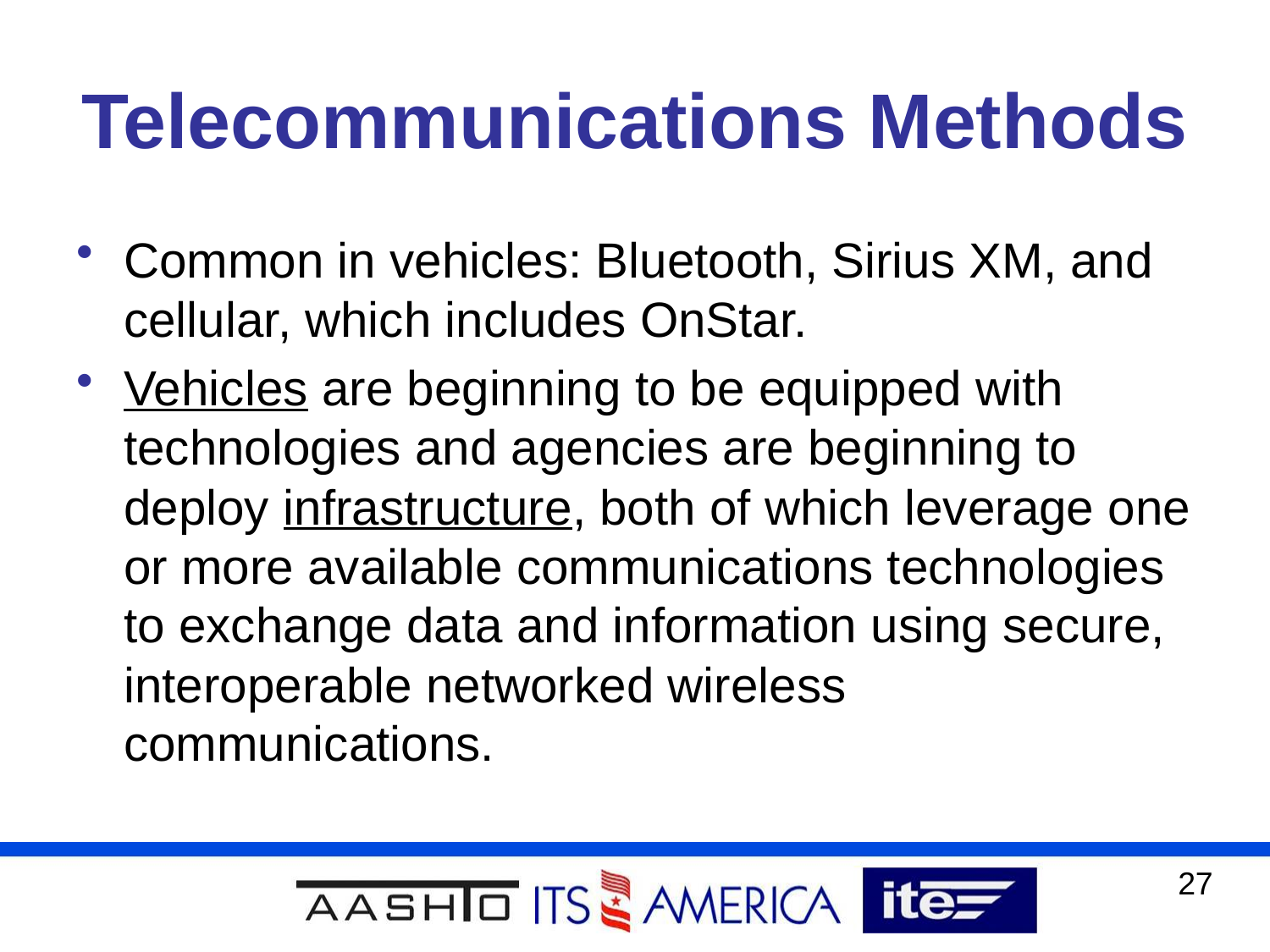

# Telecommunications Methods
Common in vehicles: Bluetooth, Sirius XM, and cellular, which includes OnStar.
Vehicles are beginning to be equipped with technologies and agencies are beginning to deploy infrastructure, both of which leverage one or more available communications technologies to exchange data and information using secure, interoperable networked wireless communications.